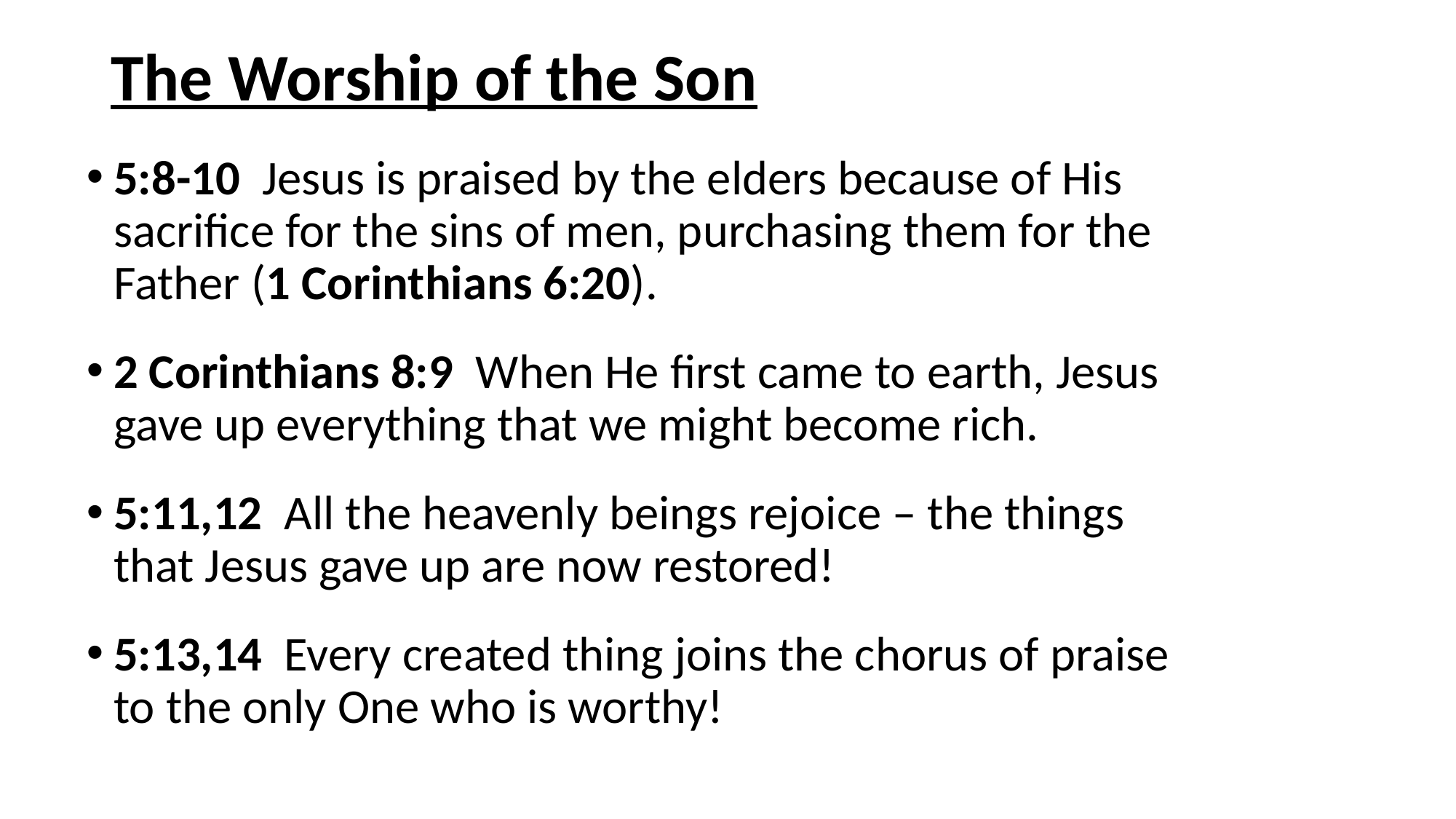

# The Worship of the Son
5:8-10  Jesus is praised by the elders because of His sacrifice for the sins of men, purchasing them for the Father (1 Corinthians 6:20).
2 Corinthians 8:9  When He first came to earth, Jesus gave up everything that we might become rich.
5:11,12  All the heavenly beings rejoice – the things that Jesus gave up are now restored!
5:13,14  Every created thing joins the chorus of praise to the only One who is worthy!